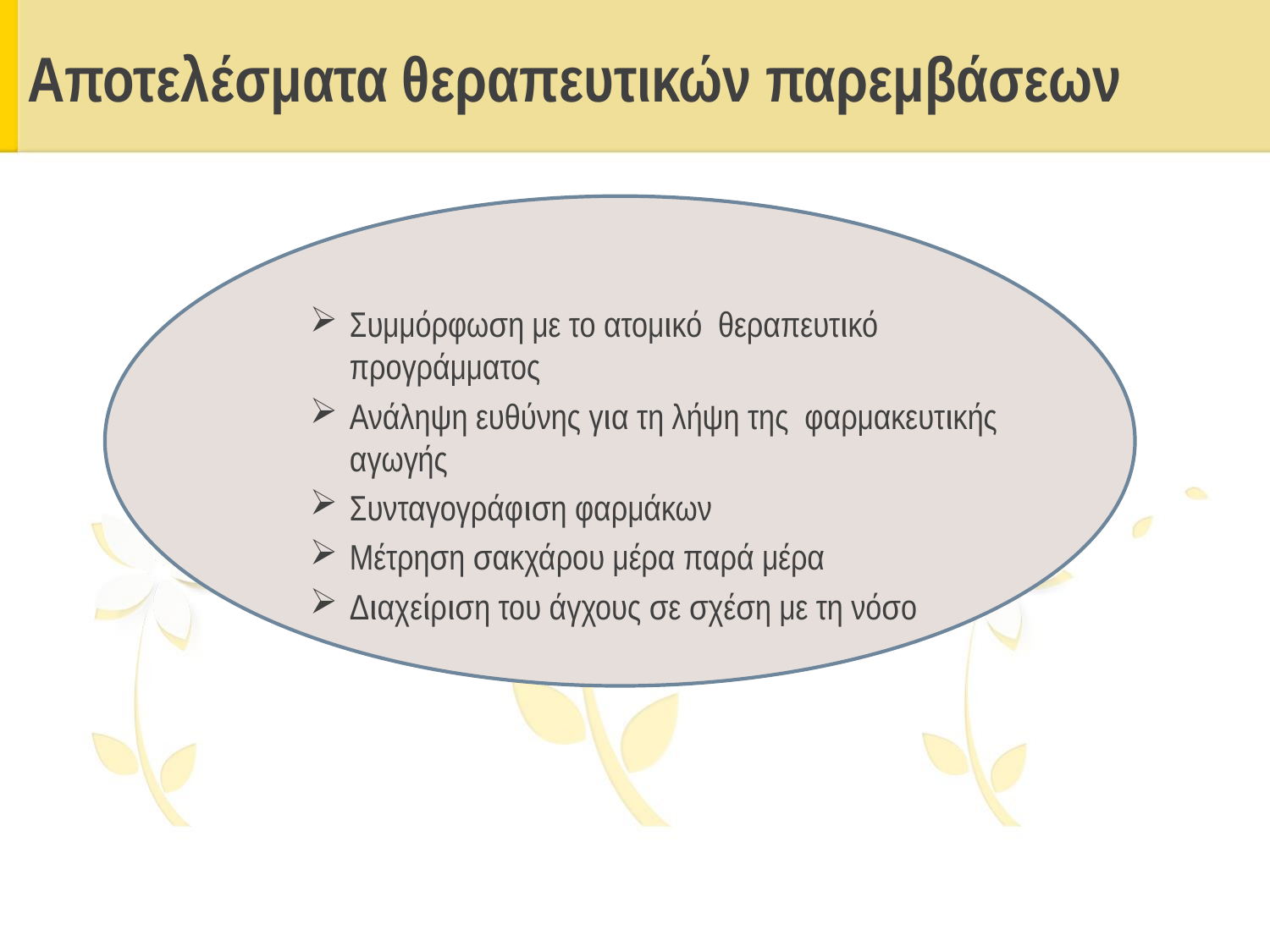

# Αποτελέσματα θεραπευτικών παρεμβάσεων

Συμμόρφωση με το ατομικό  θεραπευτικό προγράμματος
Ανάληψη ευθύνης για τη λήψη της  φαρμακευτικής αγωγής
Συνταγογράφιση φαρμάκων
Μέτρηση σακχάρου μέρα παρά μέρα
Διαχείριση του άγχους σε σχέση με τη νόσο